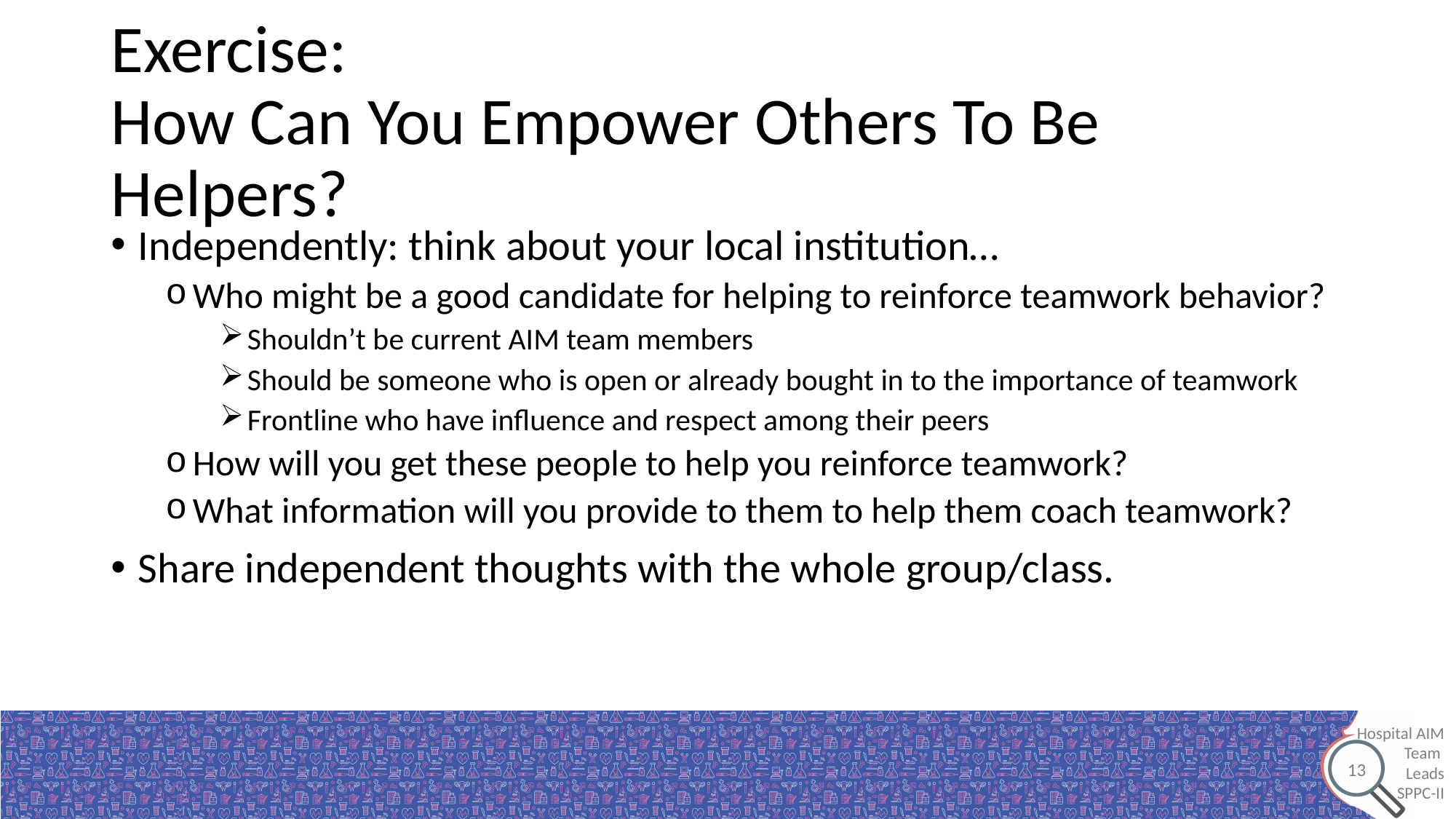

# Exercise: How Can You Empower Others To Be Helpers?
Independently: think about your local institution…
Who might be a good candidate for helping to reinforce teamwork behavior?
Shouldn’t be current AIM team members
Should be someone who is open or already bought in to the importance of teamwork
Frontline who have influence and respect among their peers
How will you get these people to help you reinforce teamwork?
What information will you provide to them to help them coach teamwork?
Share independent thoughts with the whole group/class.
13